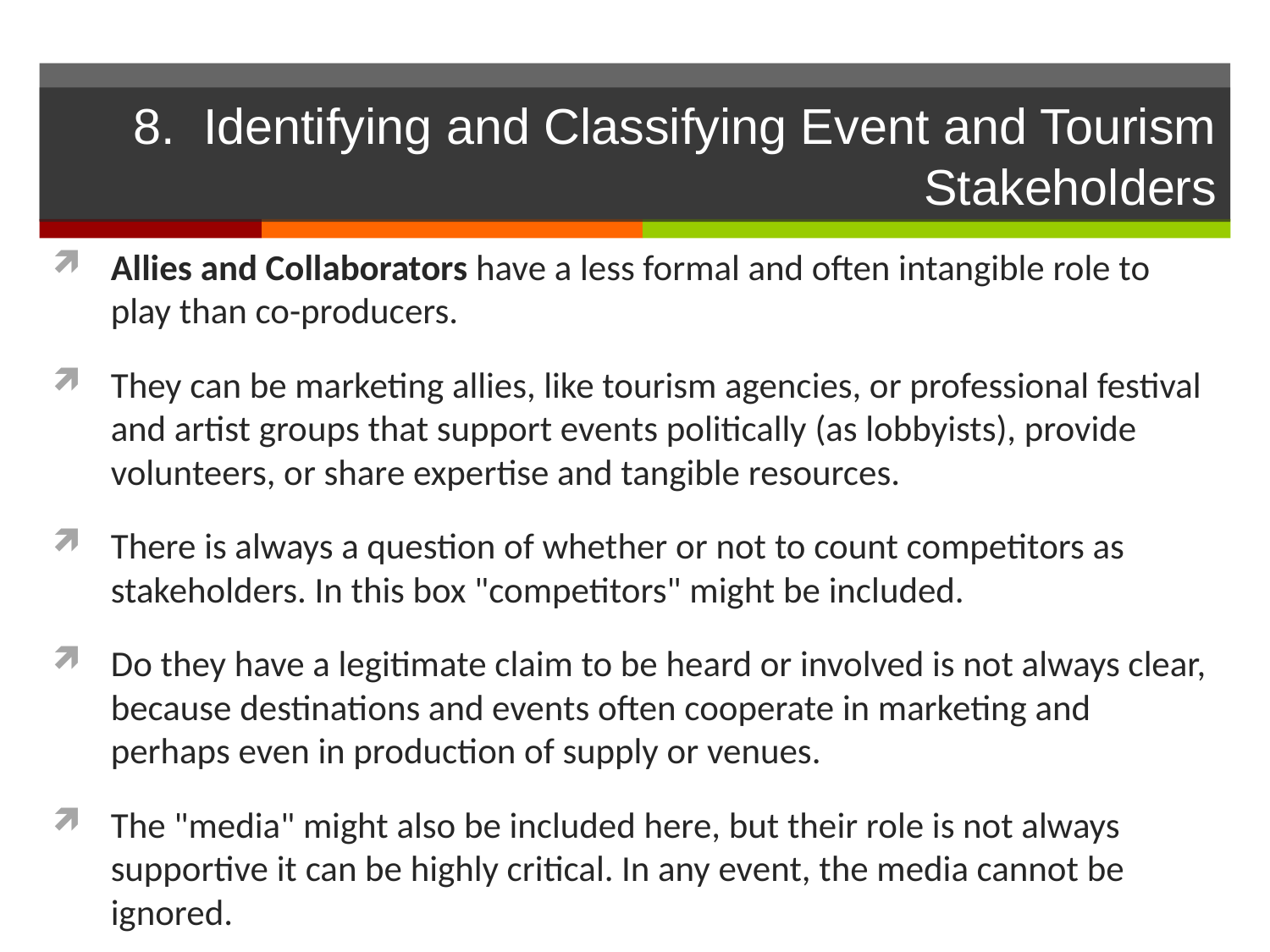

# 8.  Identifying and Classifying Event and Tourism Stakeholders
Allies and Collaborators have a less formal and often intangible role to play than co-producers.
They can be marketing allies, like tourism agencies, or professional festival and artist groups that support events politically (as lobbyists), provide volunteers, or share expertise and tangible resources.
There is always a question of whether or not to count competitors as stakeholders. In this box "competitors" might be included.
Do they have a legitimate claim to be heard or involved is not always clear, because destinations and events often cooperate in marketing and perhaps even in production of supply or venues.
The "media" might also be included here, but their role is not always supportive it can be highly critical. In any event, the media cannot be ignored.